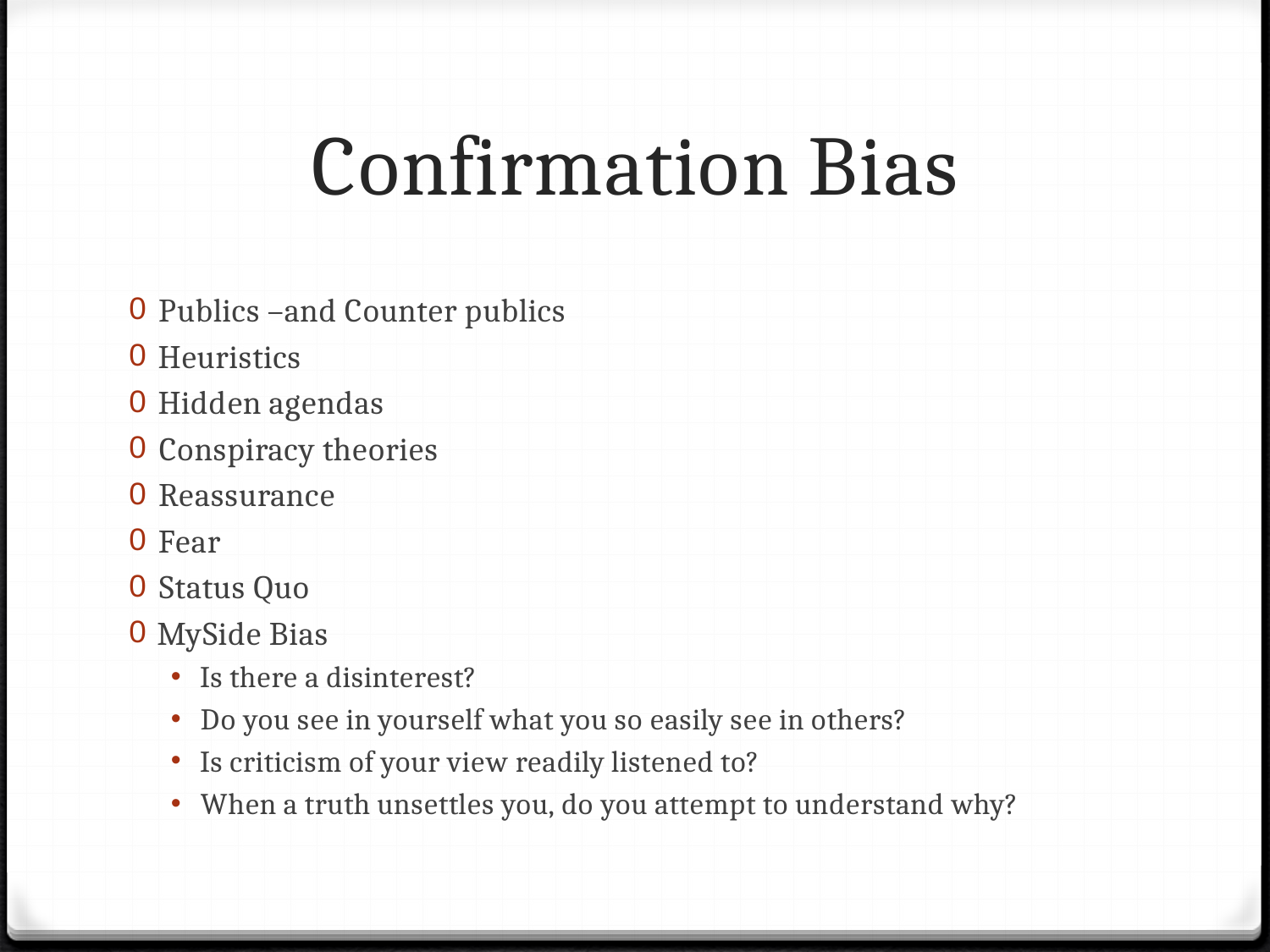

# Confirmation Bias
Publics –and Counter publics
Heuristics
Hidden agendas
Conspiracy theories
Reassurance
Fear
Status Quo
MySide Bias
Is there a disinterest?
Do you see in yourself what you so easily see in others?
Is criticism of your view readily listened to?
When a truth unsettles you, do you attempt to understand why?